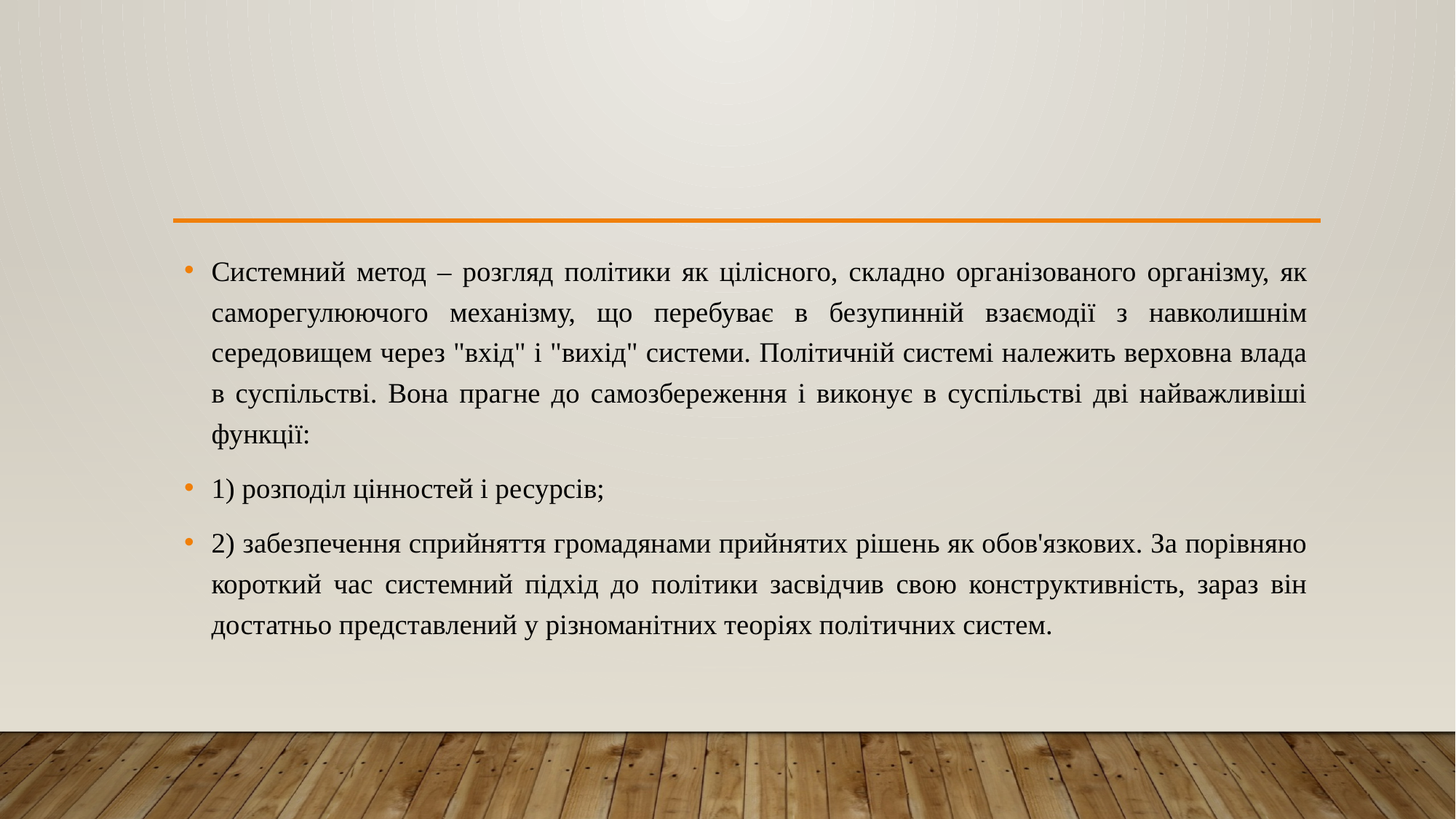

Системний метод – розгляд політики як цілісного, складно організованого організму, як саморегулюючого механізму, що перебуває в безупинній взаємодії з навколишнім середовищем через "вхід" і "вихід" системи. Політичній системі належить верховна влада в суспільстві. Вона прагне до самозбереження і виконує в суспільстві дві найважливіші функції:
1) розподіл цінностей і ресурсів;
2) забезпечення сприйняття громадянами прийнятих рішень як обов'язкових. За порівняно короткий час системний підхід до політики засвідчив свою конструктивність, зараз він достатньо представлений у різноманітних теоріях політичних систем.